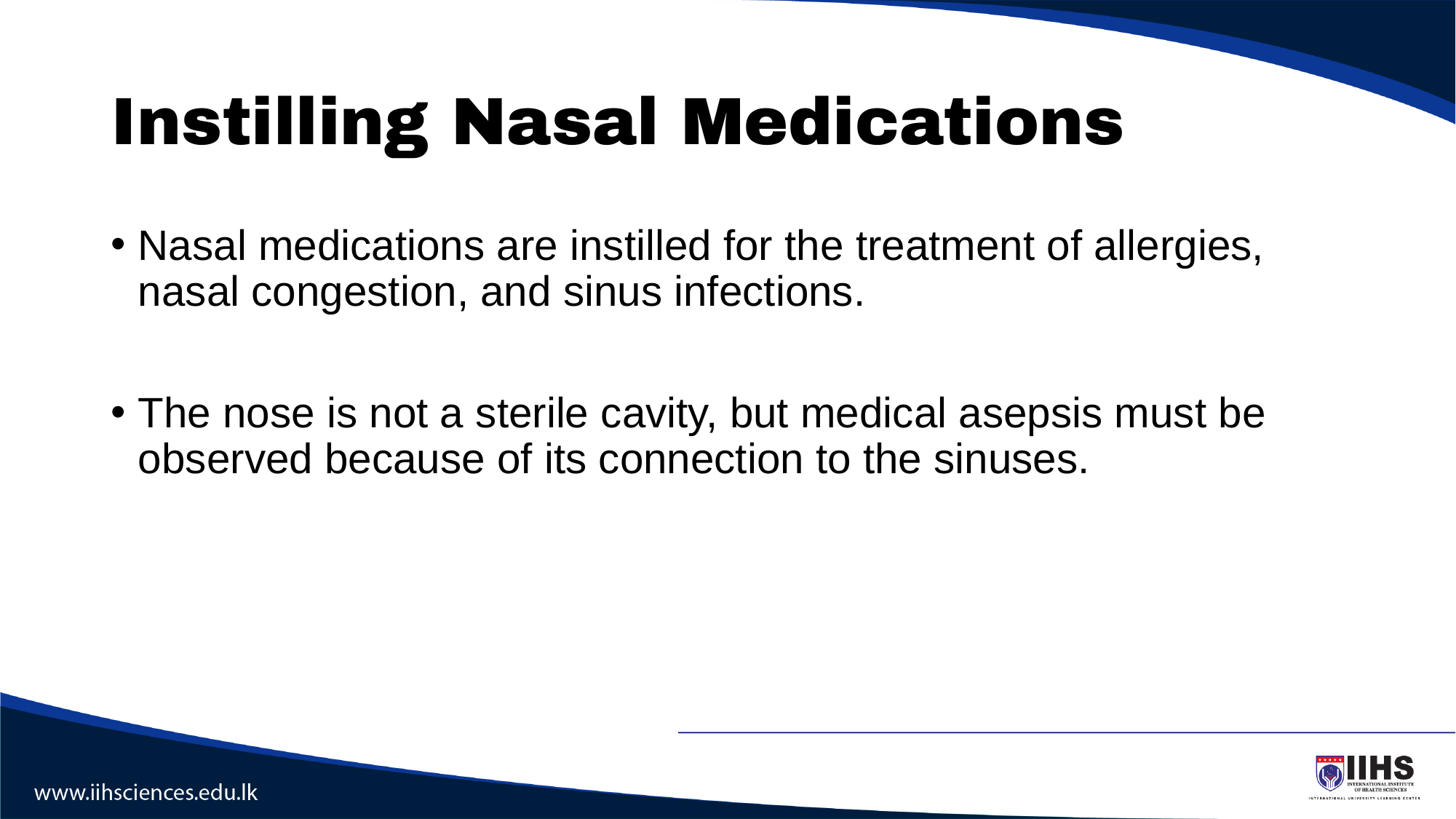

# Instilling Nasal Medications
Nasal medications are instilled for the treatment of allergies, nasal congestion, and sinus infections.

The nose is not a sterile cavity, but medical asepsis must be observed because of its connection to the sinuses.